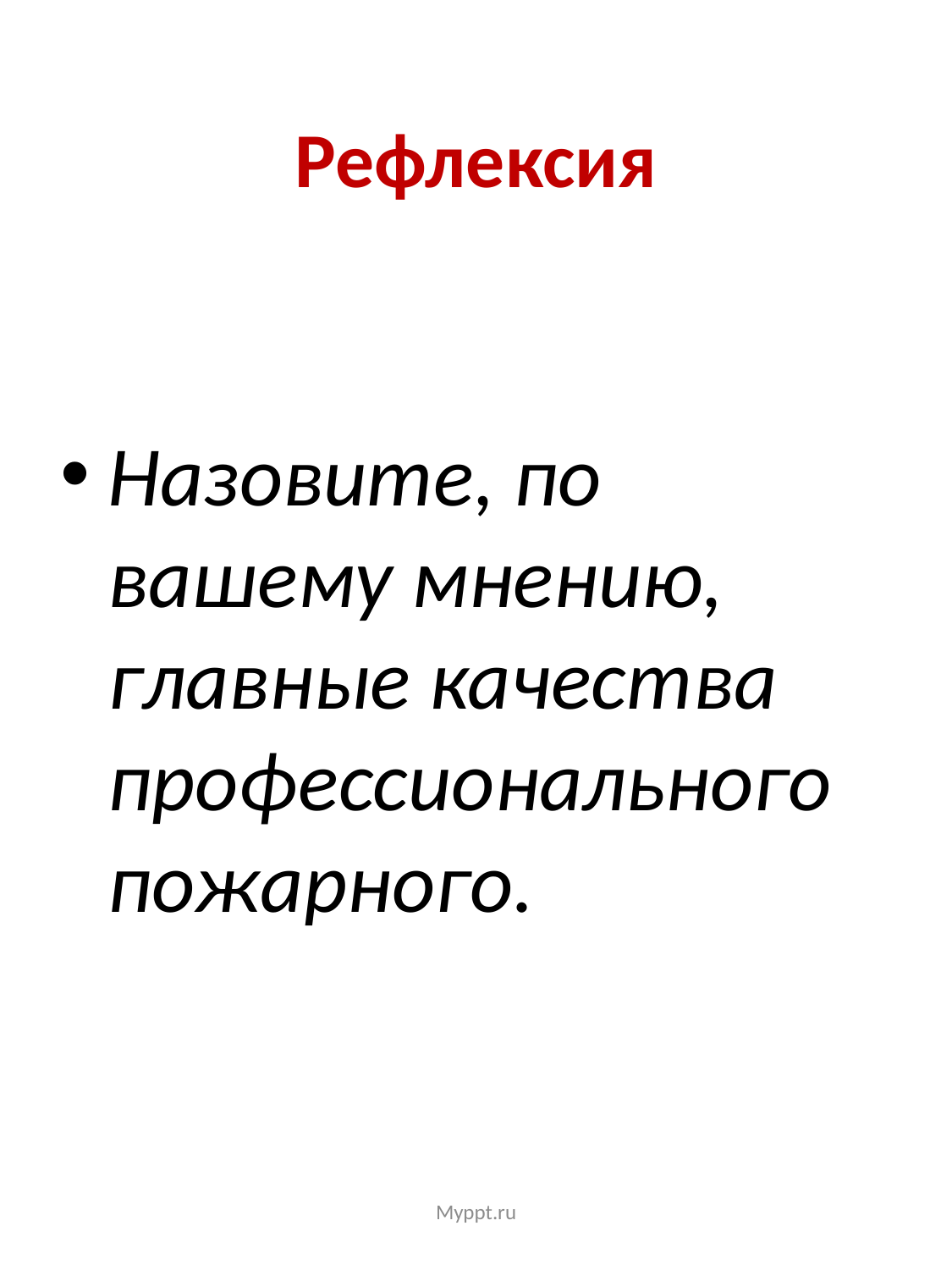

# Рефлексия

Назовите, по вашему мнению,  главные качества профессионального пожарного.
Myppt.ru